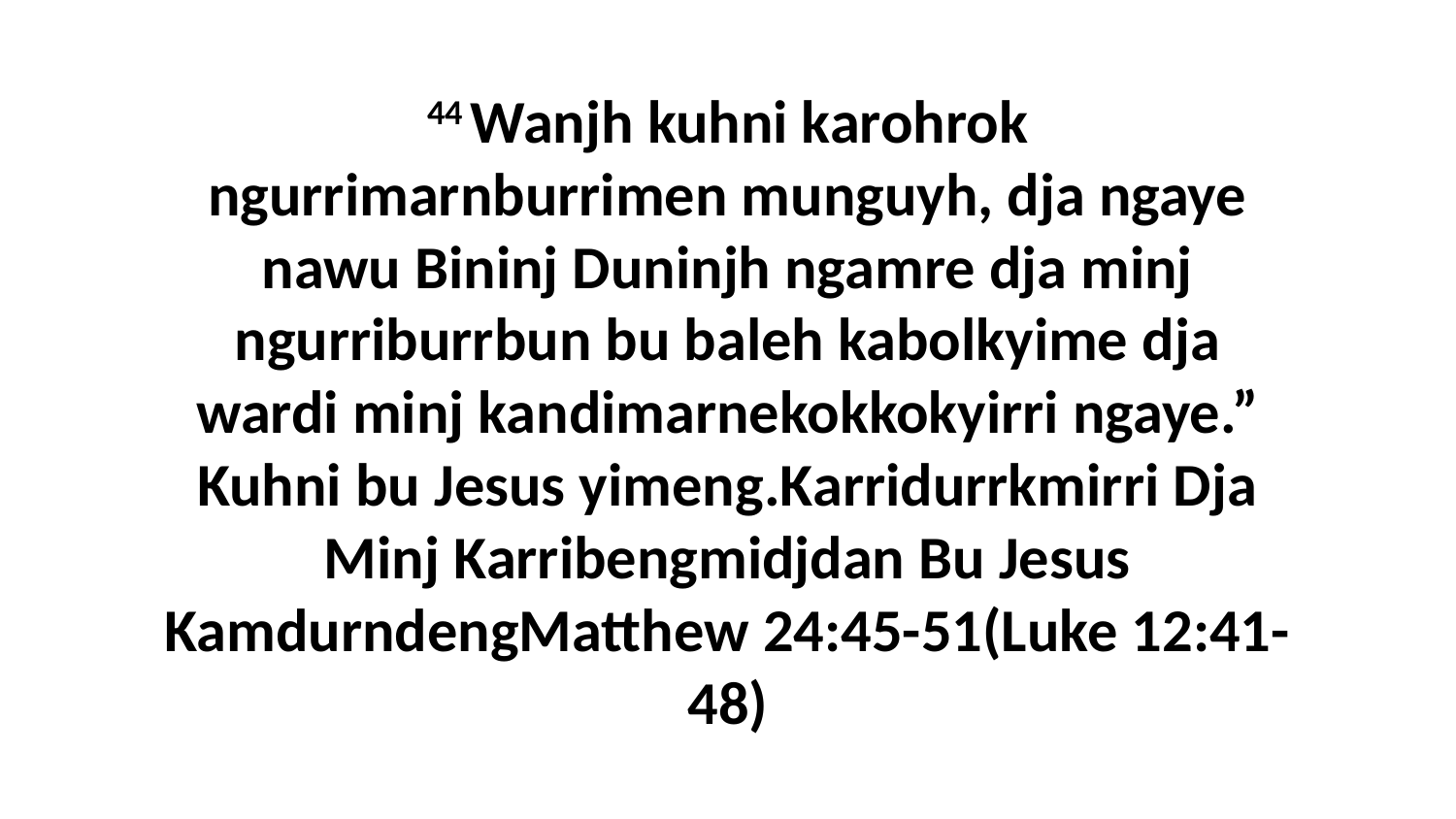

44 Wanjh kuhni karohrok ngurrimarnburrimen munguyh, dja ngaye nawu Bininj Duninjh ngamre dja minj ngurriburrbun bu baleh kabolkyime dja wardi minj kandimarnekokkokyirri ngaye.” Kuhni bu Jesus yimeng.Karridurrkmirri Dja Minj Karribengmidjdan Bu Jesus KamdurndengMatthew 24:45-51(Luke 12:41-48)